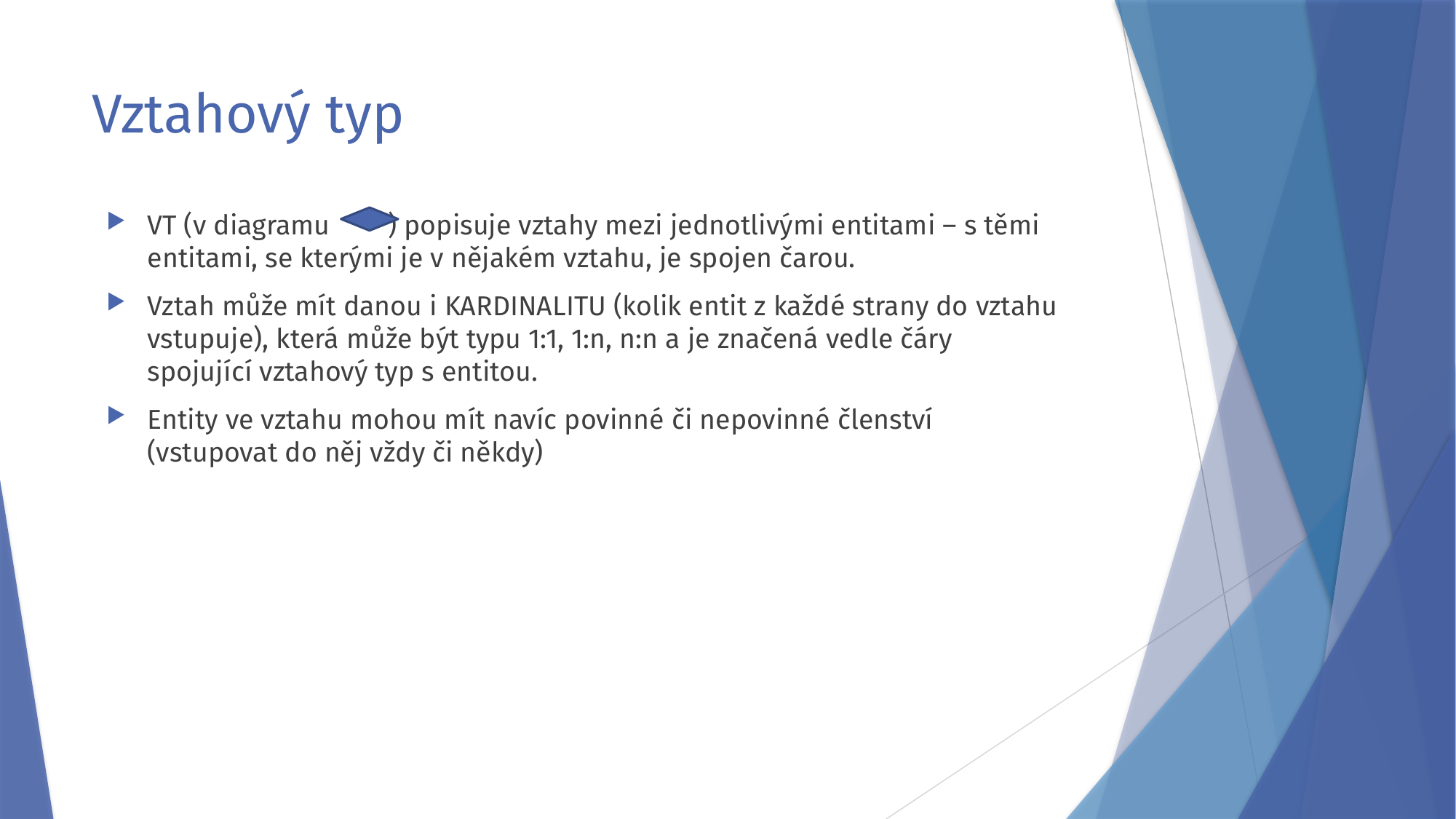

# Vztahový typ
VT (v diagramu        ) popisuje vztahy mezi jednotlivými entitami – s těmi entitami, se kterými je v nějakém vztahu, je spojen čarou.
Vztah může mít danou i KARDINALITU (kolik entit z každé strany do vztahu vstupuje), která může být typu 1:1, 1:n, n:n a je značená vedle čáry spojující vztahový typ s entitou.
Entity ve vztahu mohou mít navíc povinné či nepovinné členství (vstupovat do něj vždy či někdy)